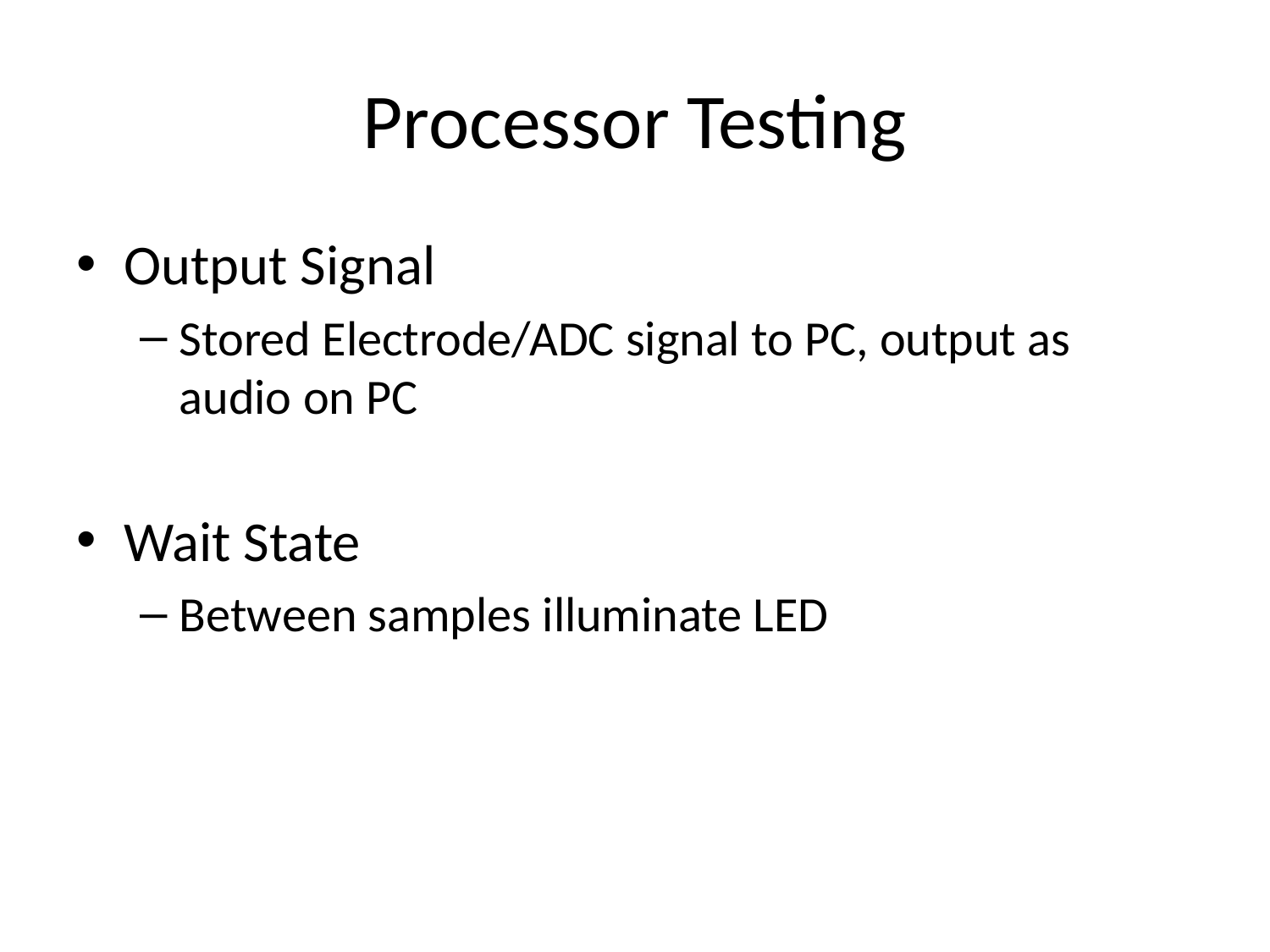

# Processor Testing
Output Signal
Stored Electrode/ADC signal to PC, output as audio on PC

Wait State
Between samples illuminate LED